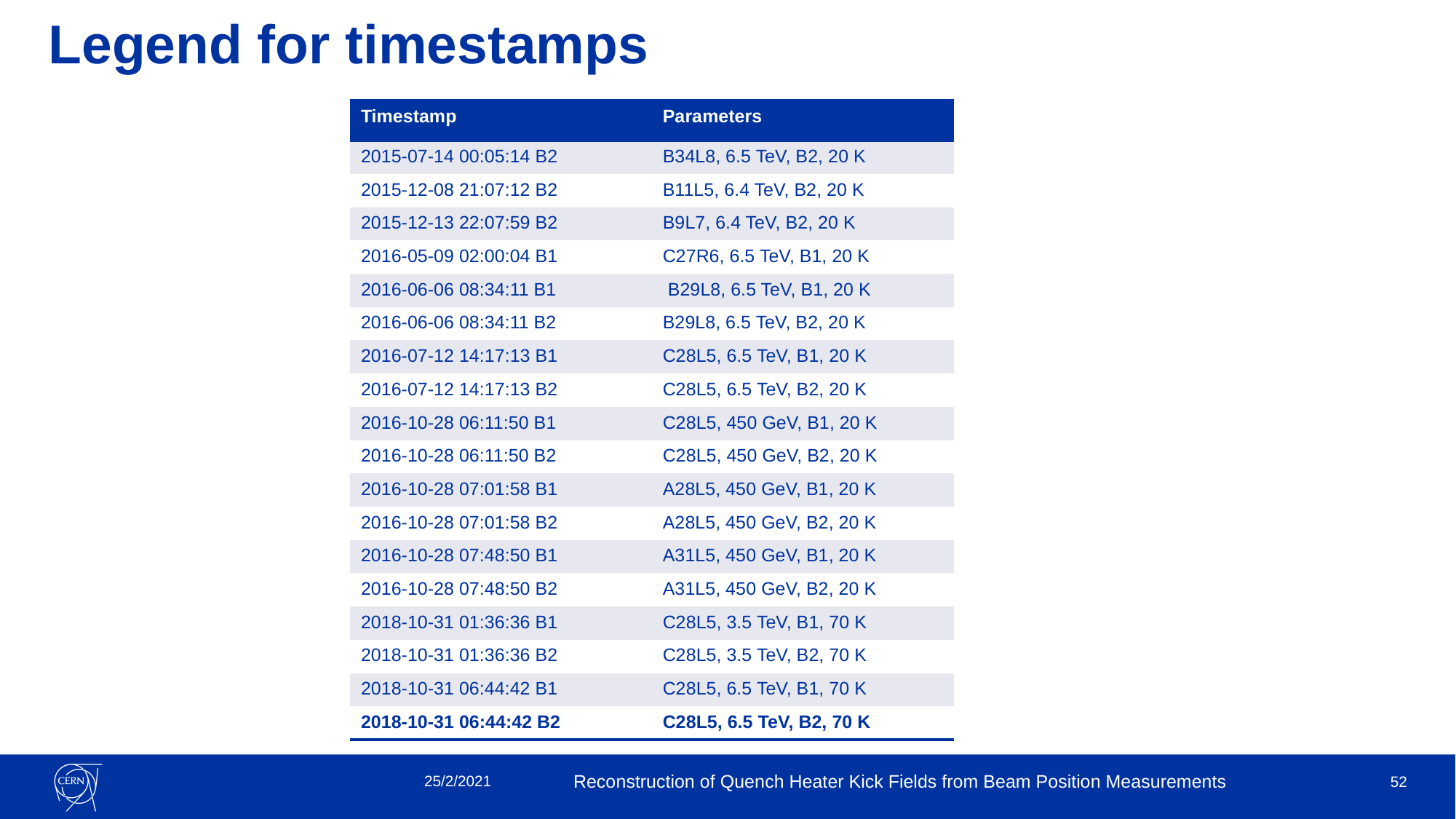

# Legend for timestamps
| Timestamp | Parameters |
| --- | --- |
| 2015-07-14 00:05:14 B2 | B34L8, 6.5 TeV, B2, 20 K |
| 2015-12-08 21:07:12 B2 | B11L5, 6.4 TeV, B2, 20 K |
| 2015-12-13 22:07:59 B2 | B9L7, 6.4 TeV, B2, 20 K |
| 2016-05-09 02:00:04 B1 | C27R6, 6.5 TeV, B1, 20 K |
| 2016-06-06 08:34:11 B1 | B29L8, 6.5 TeV, B1, 20 K |
| 2016-06-06 08:34:11 B2 | B29L8, 6.5 TeV, B2, 20 K |
| 2016-07-12 14:17:13 B1 | C28L5, 6.5 TeV, B1, 20 K |
| 2016-07-12 14:17:13 B2 | C28L5, 6.5 TeV, B2, 20 K |
| 2016-10-28 06:11:50 B1 | C28L5, 450 GeV, B1, 20 K |
| 2016-10-28 06:11:50 B2 | C28L5, 450 GeV, B2, 20 K |
| 2016-10-28 07:01:58 B1 | A28L5, 450 GeV, B1, 20 K |
| 2016-10-28 07:01:58 B2 | A28L5, 450 GeV, B2, 20 K |
| 2016-10-28 07:48:50 B1 | A31L5, 450 GeV, B1, 20 K |
| 2016-10-28 07:48:50 B2 | A31L5, 450 GeV, B2, 20 K |
| 2018-10-31 01:36:36 B1 | C28L5, 3.5 TeV, B1, 70 K |
| 2018-10-31 01:36:36 B2 | C28L5, 3.5 TeV, B2, 70 K |
| 2018-10-31 06:44:42 B1 | C28L5, 6.5 TeV, B1, 70 K |
| 2018-10-31 06:44:42 B2 | C28L5, 6.5 TeV, B2, 70 K |
25/2/2021
Reconstruction of Quench Heater Kick Fields from Beam Position Measurements
52